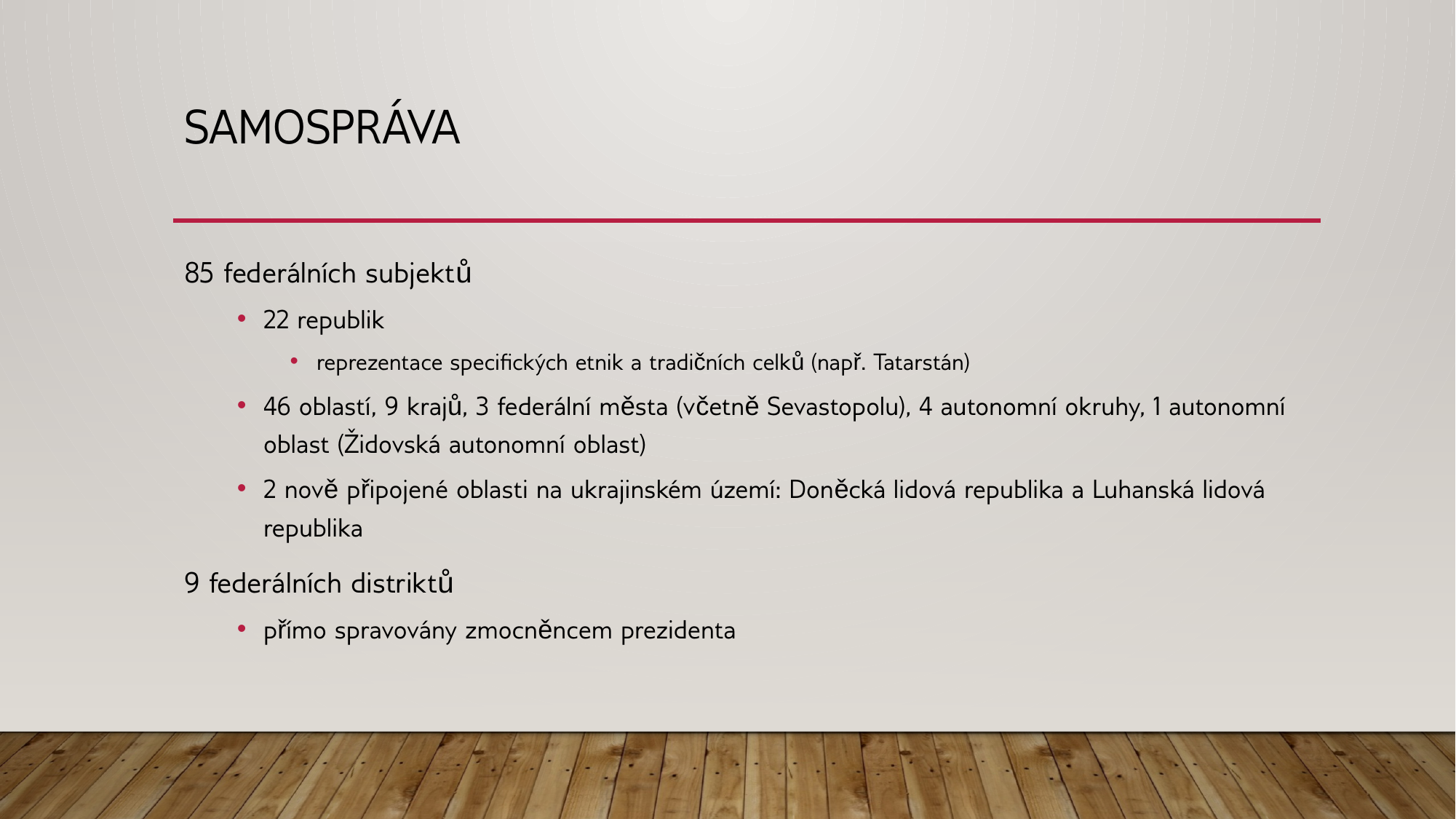

# samospráva
85 federálních subjektů
22 republik
reprezentace specifických etnik a tradičních celků (např. Tatarstán)
46 oblastí, 9 krajů, 3 federální města (včetně Sevastopolu), 4 autonomní okruhy, 1 autonomní oblast (Židovská autonomní oblast)
2 nově připojené oblasti na ukrajinském území: Doněcká lidová republika a Luhanská lidová republika
9 federálních distriktů
přímo spravovány zmocněncem prezidenta